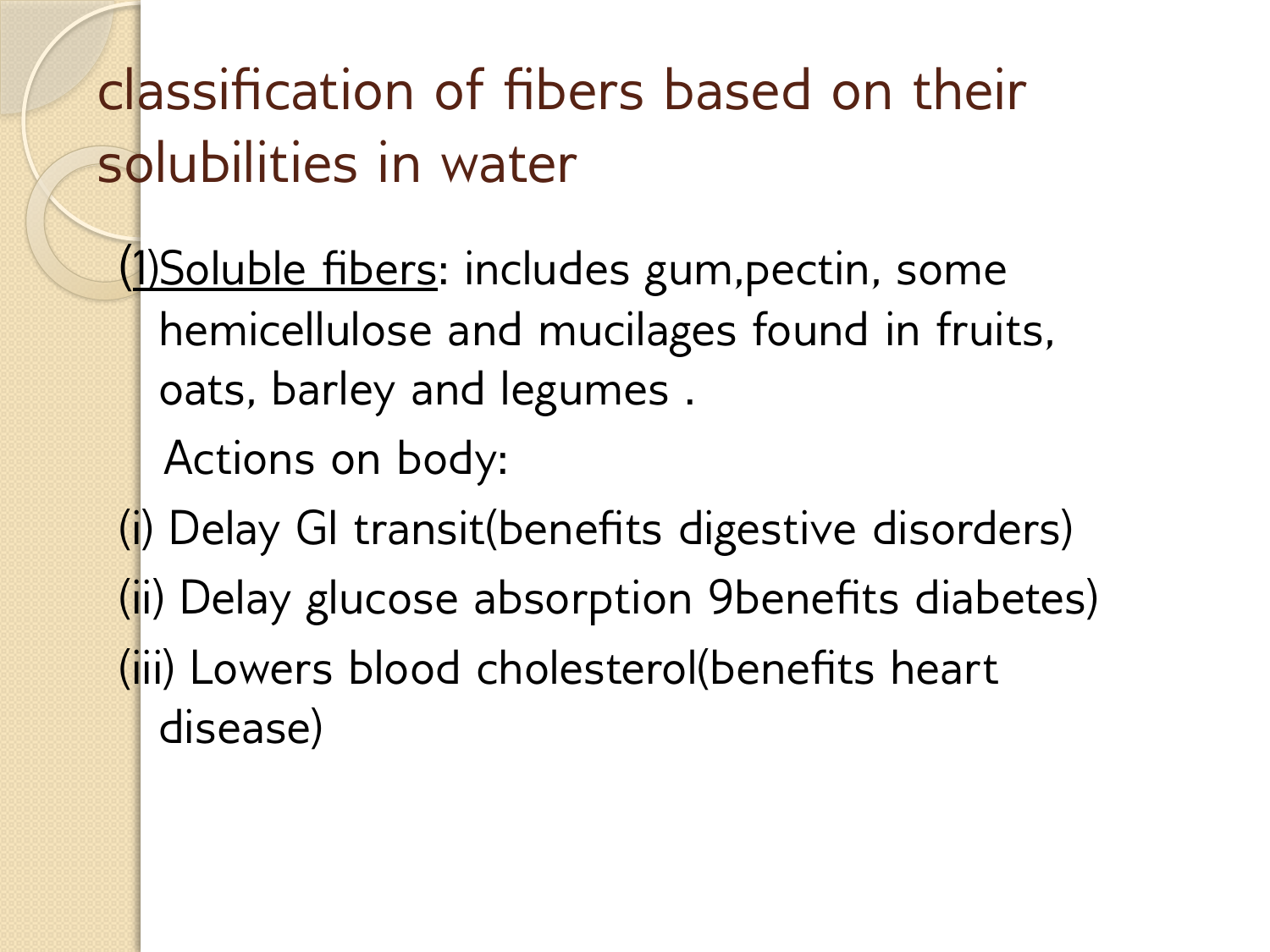

# classification of fibers based on their solubilities in water
(1)Soluble fibers: includes gum,pectin, some hemicellulose and mucilages found in fruits, oats, barley and legumes .
   Actions on body:
(i) Delay GI transit(benefits digestive disorders)
(ii) Delay glucose absorption 9benefits diabetes)
(iii) Lowers blood cholesterol(benefits heart disease)